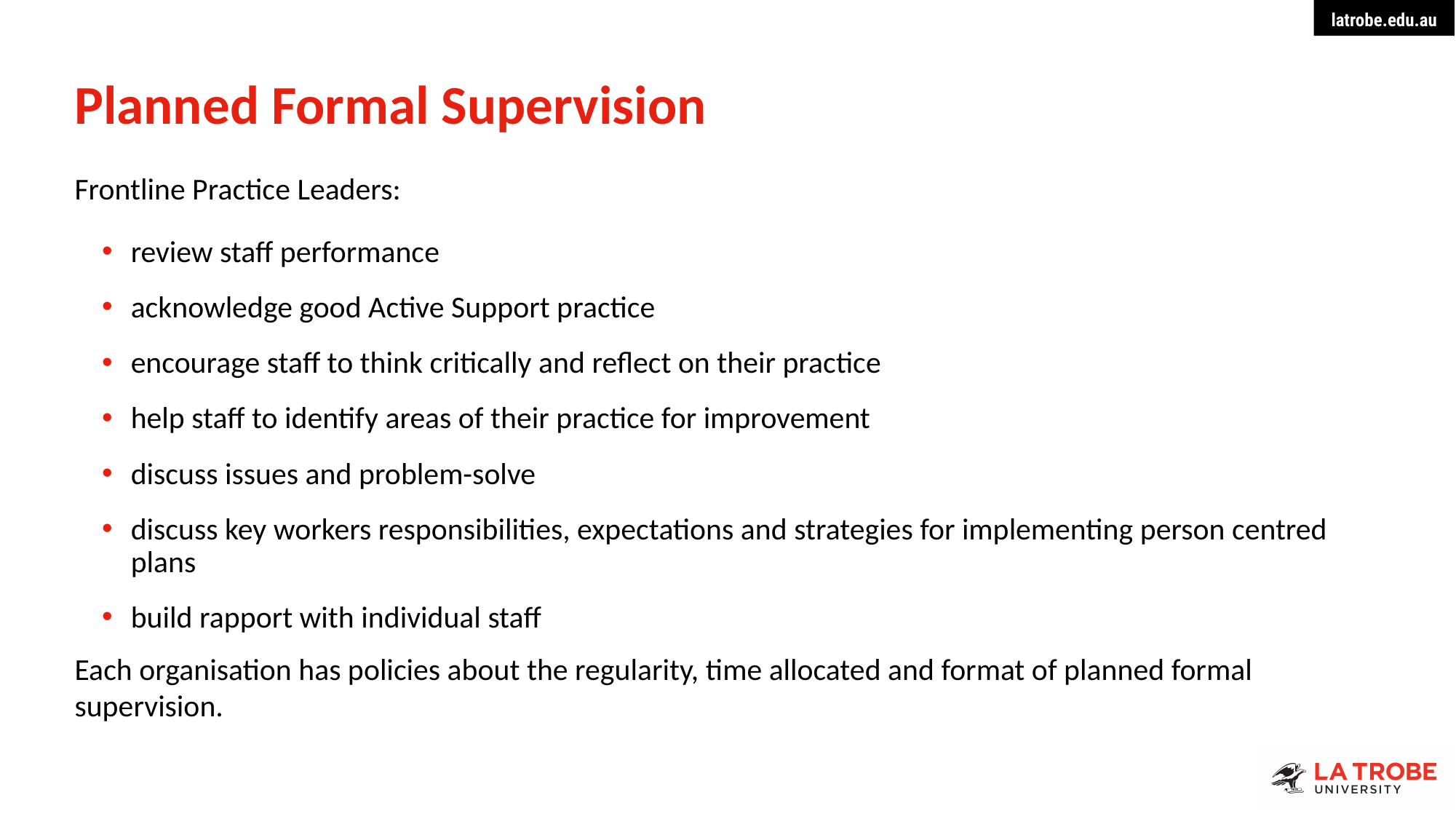

# Planned Formal Supervision
Frontline Practice Leaders:
review staff performance
acknowledge good Active Support practice
encourage staff to think critically and reflect on their practice
help staff to identify areas of their practice for improvement
​discuss issues and problem-solve
discuss key workers responsibilities, expectations and strategies for implementing person centred plans
build rapport with individual staff
Each organisation has policies about the regularity, time allocated and format of planned formal supervision.